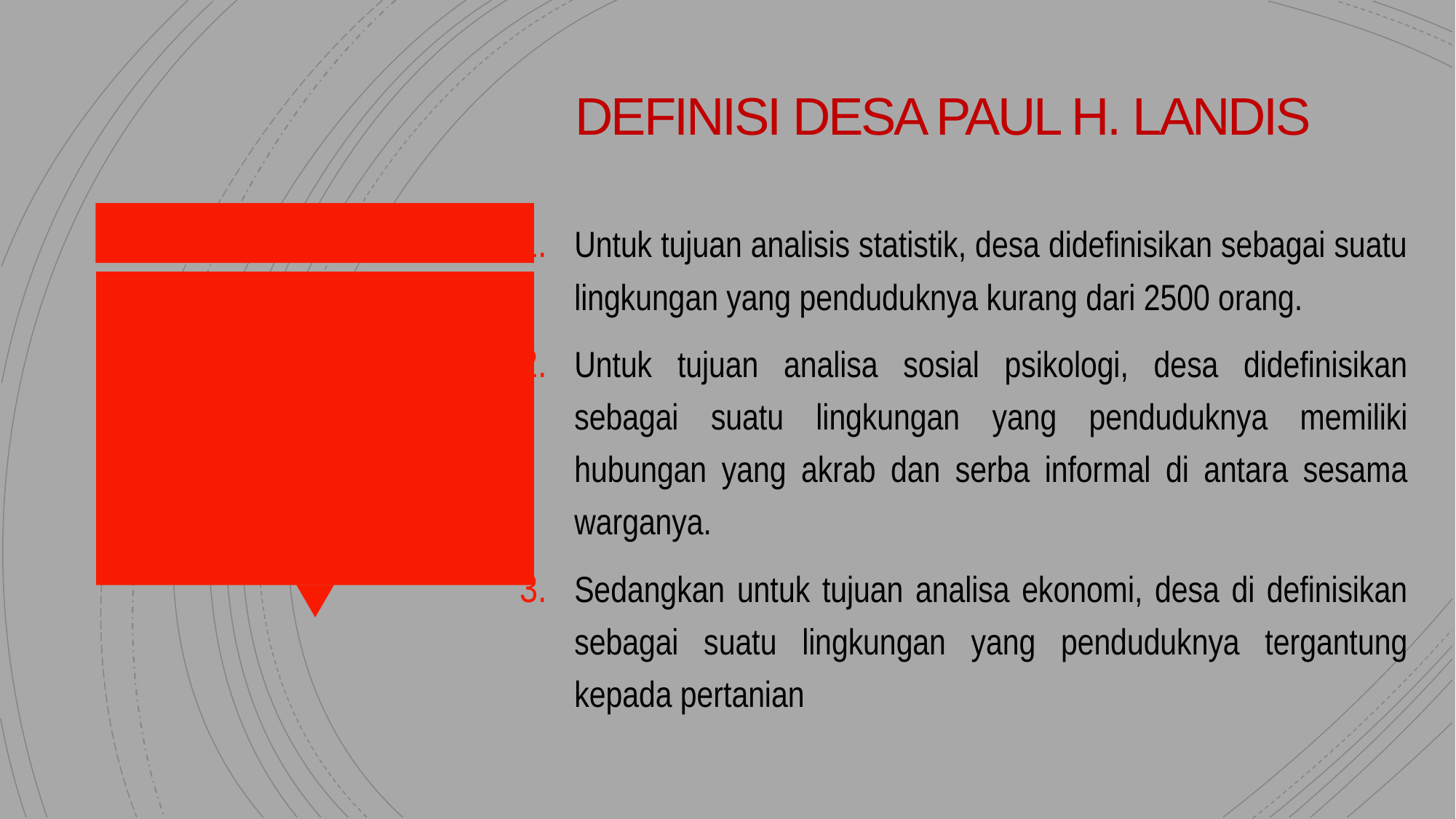

# DEFINISI DESA PAUL H. LANDIS
Untuk tujuan analisis statistik, desa didefinisikan sebagai suatu lingkungan yang penduduknya kurang dari 2500 orang.
Untuk tujuan analisa sosial psikologi, desa didefinisikan sebagai suatu lingkungan yang penduduknya memiliki hubungan yang akrab dan serba informal di antara sesama warganya.
Sedangkan untuk tujuan analisa ekonomi, desa di definisikan sebagai suatu lingkungan yang penduduknya tergantung kepada pertanian